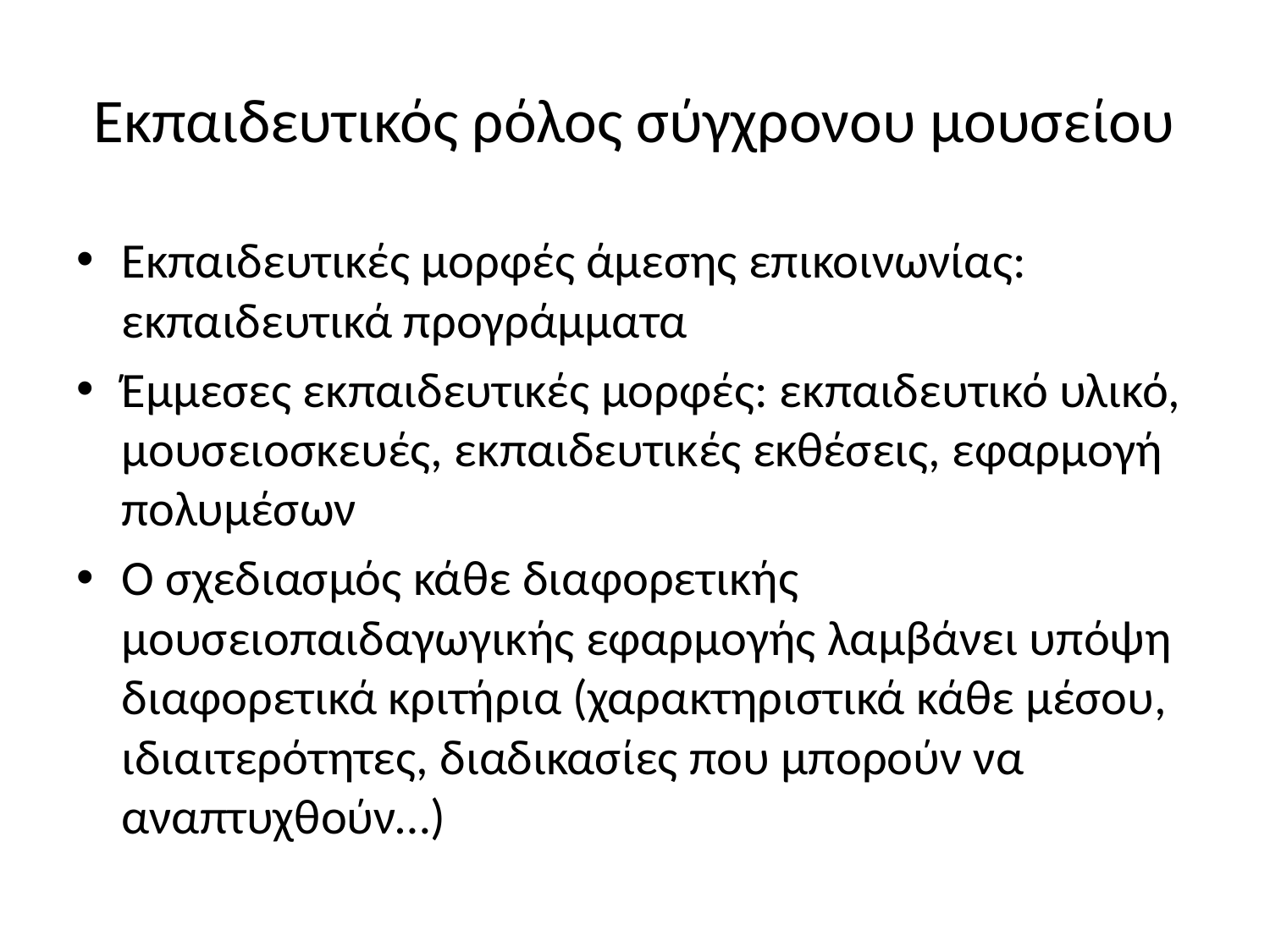

# Εκπαιδευτικός ρόλος σύγχρονου μουσείου
Εκπαιδευτικές μορφές άμεσης επικοινωνίας: εκπαιδευτικά προγράμματα
Έμμεσες εκπαιδευτικές μορφές: εκπαιδευτικό υλικό, μουσειοσκευές, εκπαιδευτικές εκθέσεις, εφαρμογή πολυμέσων
Ο σχεδιασμός κάθε διαφορετικής μουσειοπαιδαγωγικής εφαρμογής λαμβάνει υπόψη διαφορετικά κριτήρια (χαρακτηριστικά κάθε μέσου, ιδιαιτερότητες, διαδικασίες που μπορούν να αναπτυχθούν…)